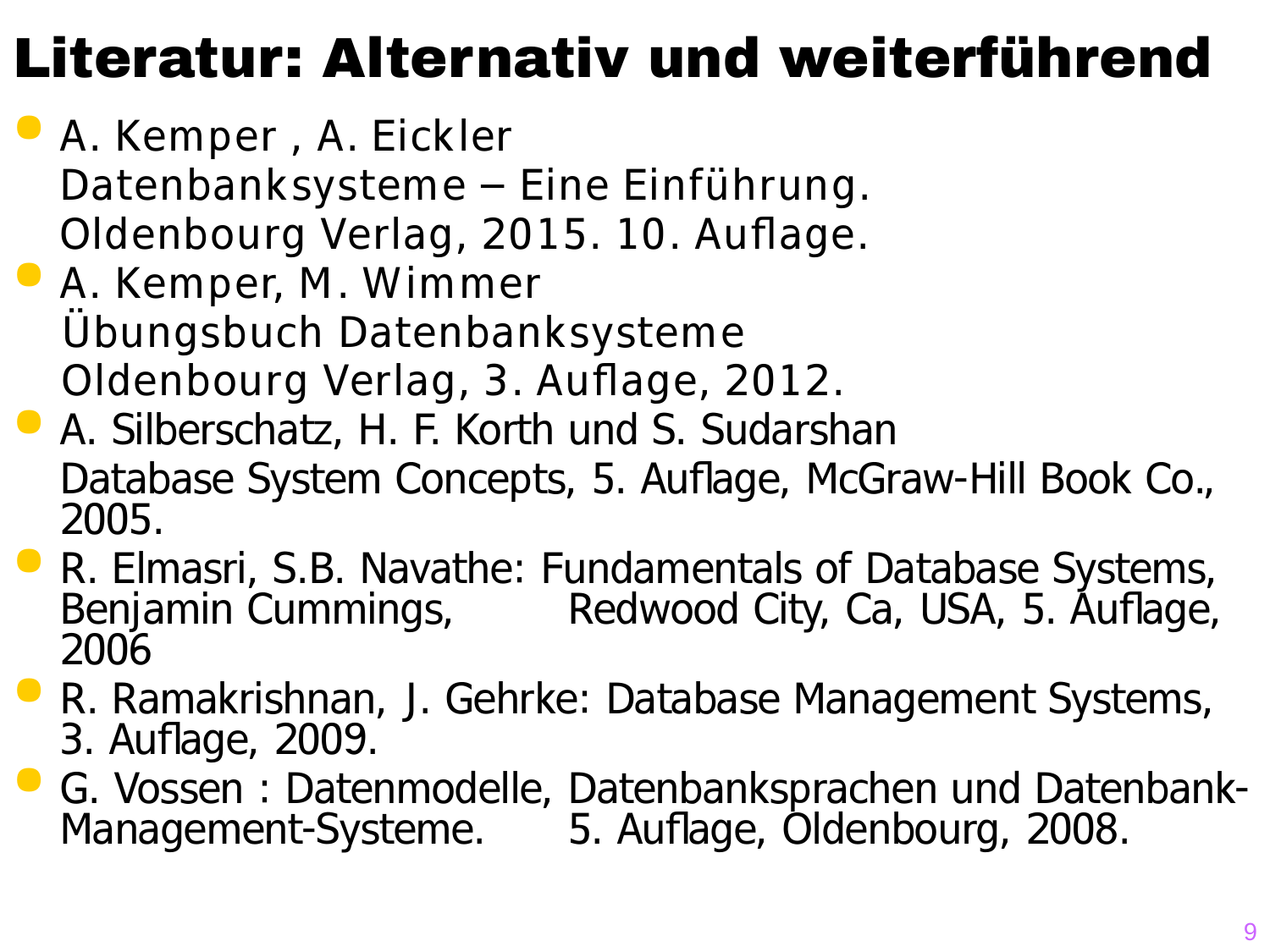

# Literatur: Alternativ und weiterführend

A. Kemper , A. Eickler
	Datenbanksysteme – Eine Einführung.
	Oldenbourg Verlag, 2015. 10. Auflage.
A. Kemper, M. Wimmer
    Übungsbuch Datenbanksysteme
    Oldenbourg Verlag, 3. Auflage, 2012.
A. Silberschatz, H. F. Korth und S. Sudarshan
	Database System Concepts, 5. Auflage, McGraw-Hill Book Co., 2005.
R. Elmasri, S.B. Navathe: Fundamentals of Database Systems, Benjamin Cummings, 	Redwood City, Ca, USA, 5. Auflage, 2006
R. Ramakrishnan, J. Gehrke: Database Management Systems, 3. Auflage, 2009.
G. Vossen : Datenmodelle, Datenbanksprachen und Datenbank-Management-Systeme. 	5. Auflage, Oldenbourg, 2008.

9